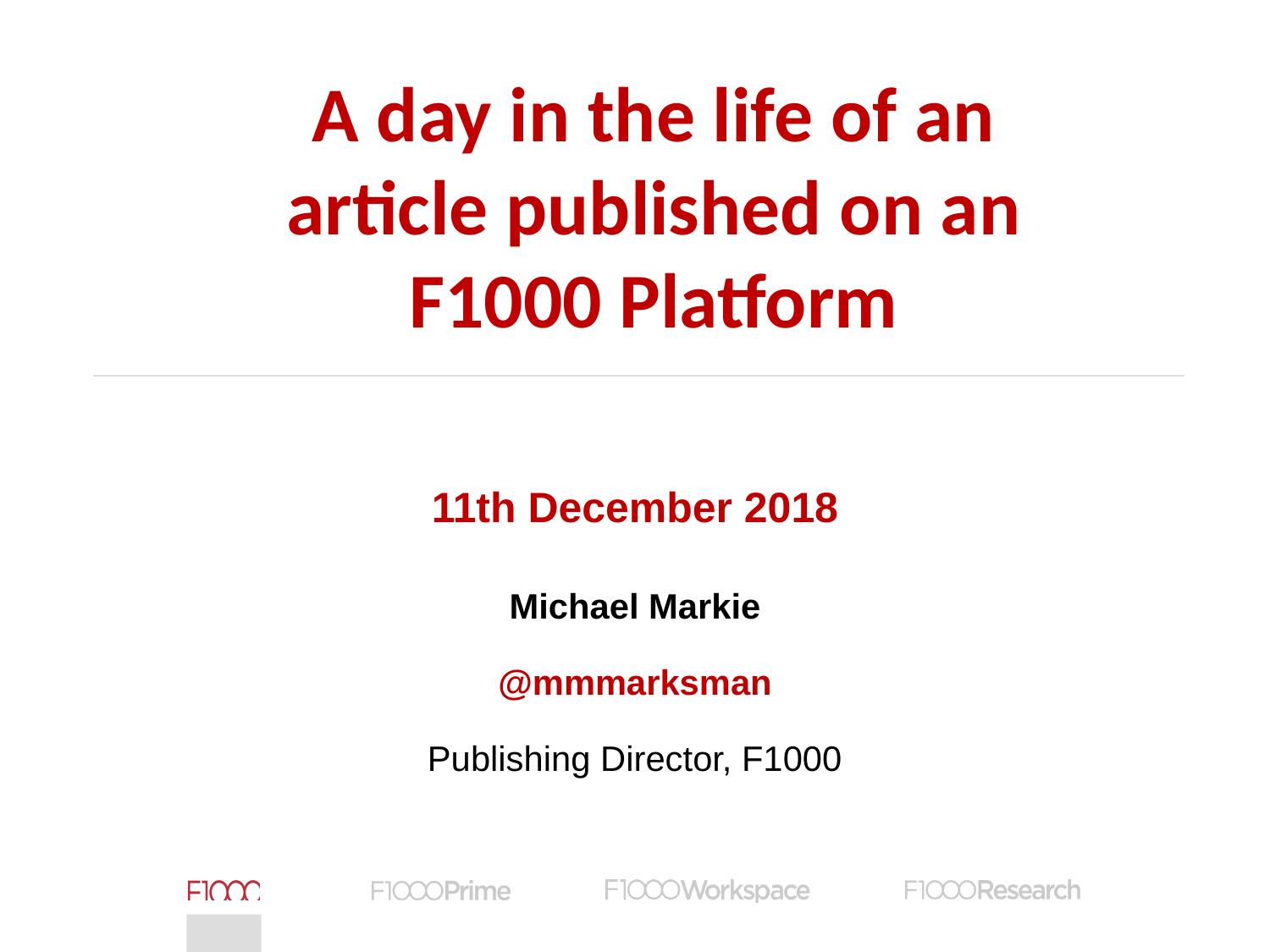

A day in the life of an article published on an F1000 Platform

11th December 2018

Michael Markie

@mmmarksman

Publishing Director, F1000